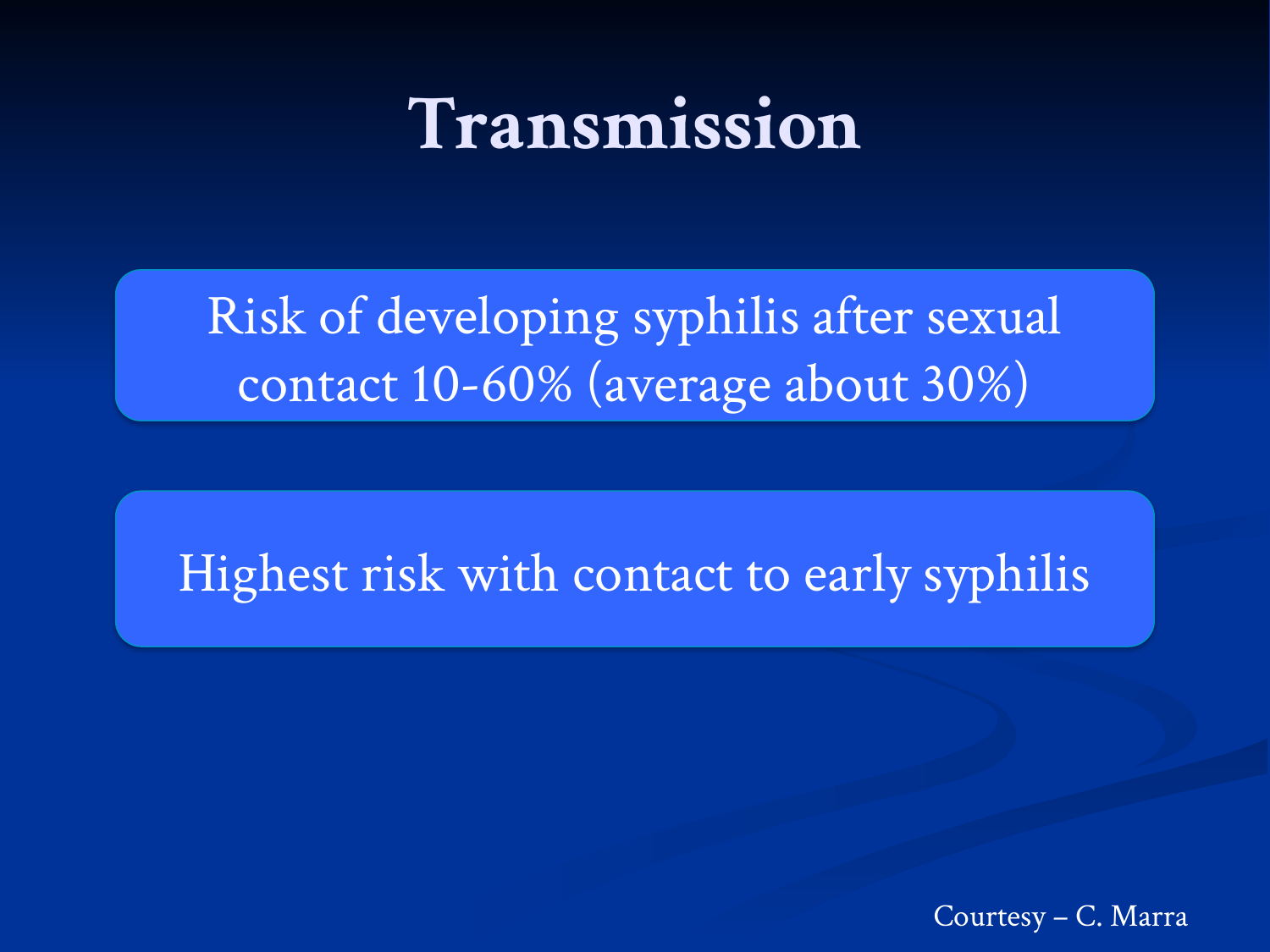

# Transmission
Risk of developing syphilis after sexual contact 10-60% (average about 30%)
Highest risk with contact to early syphilis
Courtesy – C. Marra